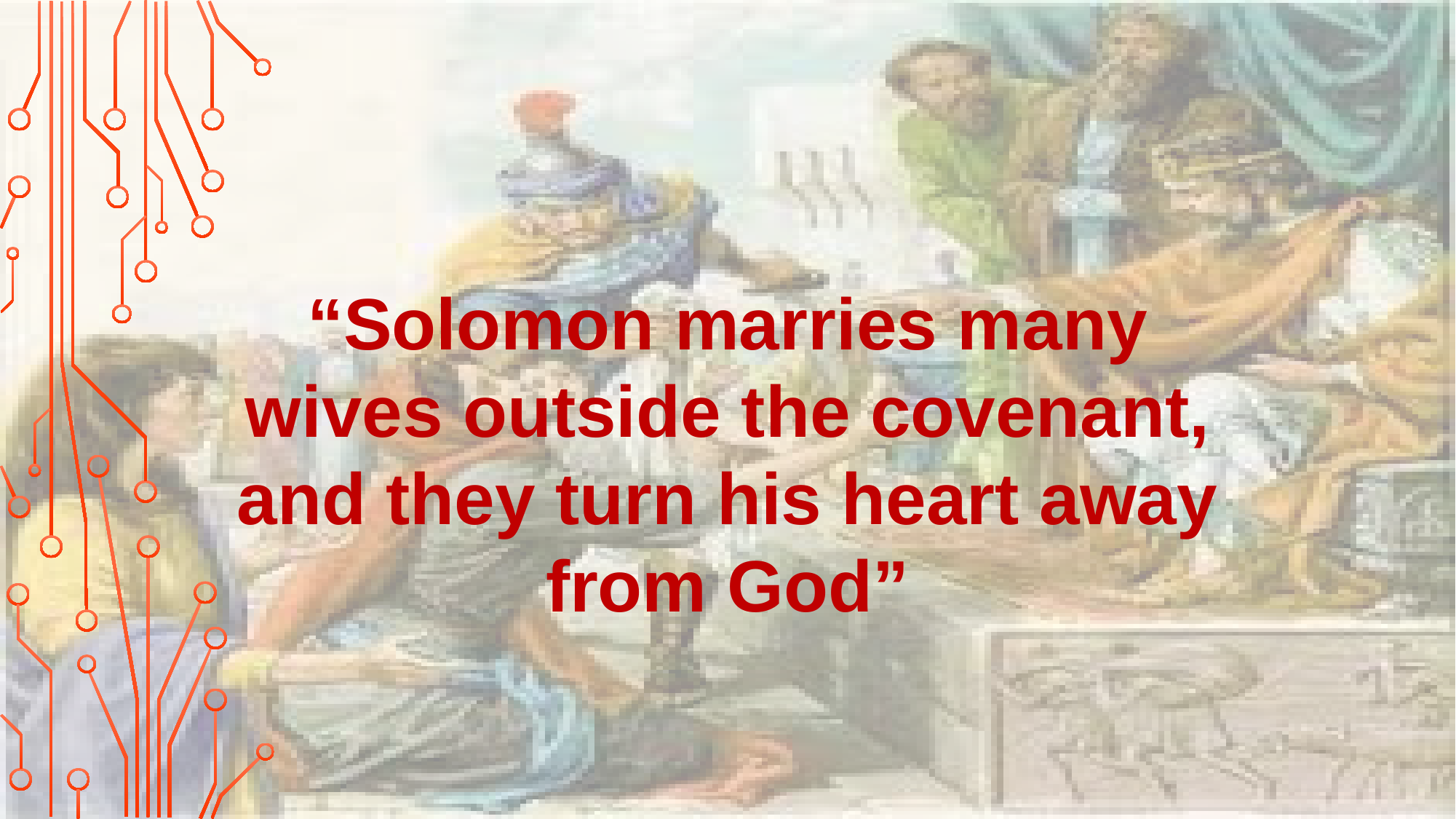

“Solomon marries many wives outside the covenant, and they turn his heart away from God”